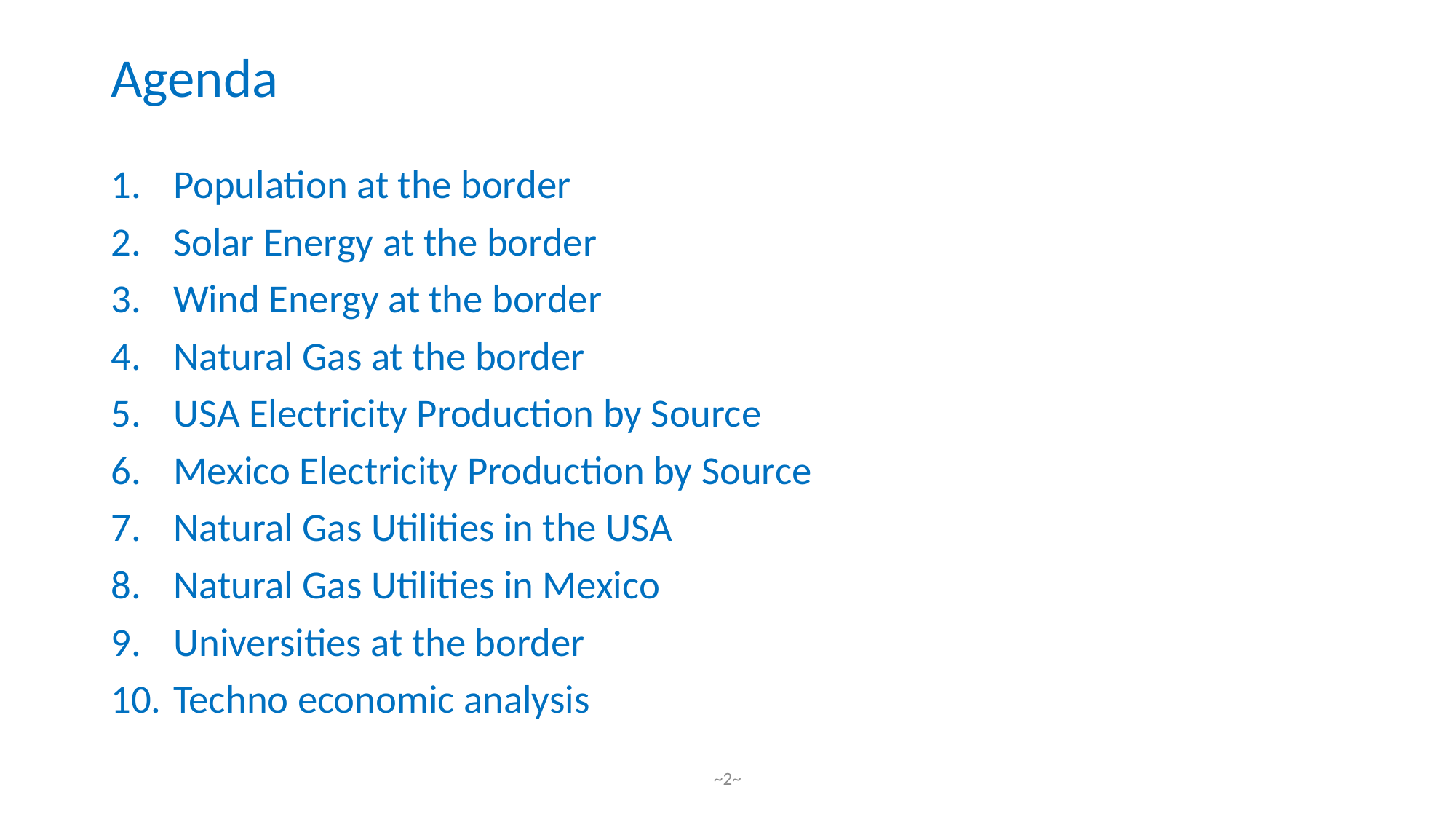

# Agenda
Population at the border
Solar Energy at the border
Wind Energy at the border
Natural Gas at the border
USA Electricity Production by Source
Mexico Electricity Production by Source
Natural Gas Utilities in the USA
Natural Gas Utilities in Mexico
Universities at the border
Techno economic analysis

~2~